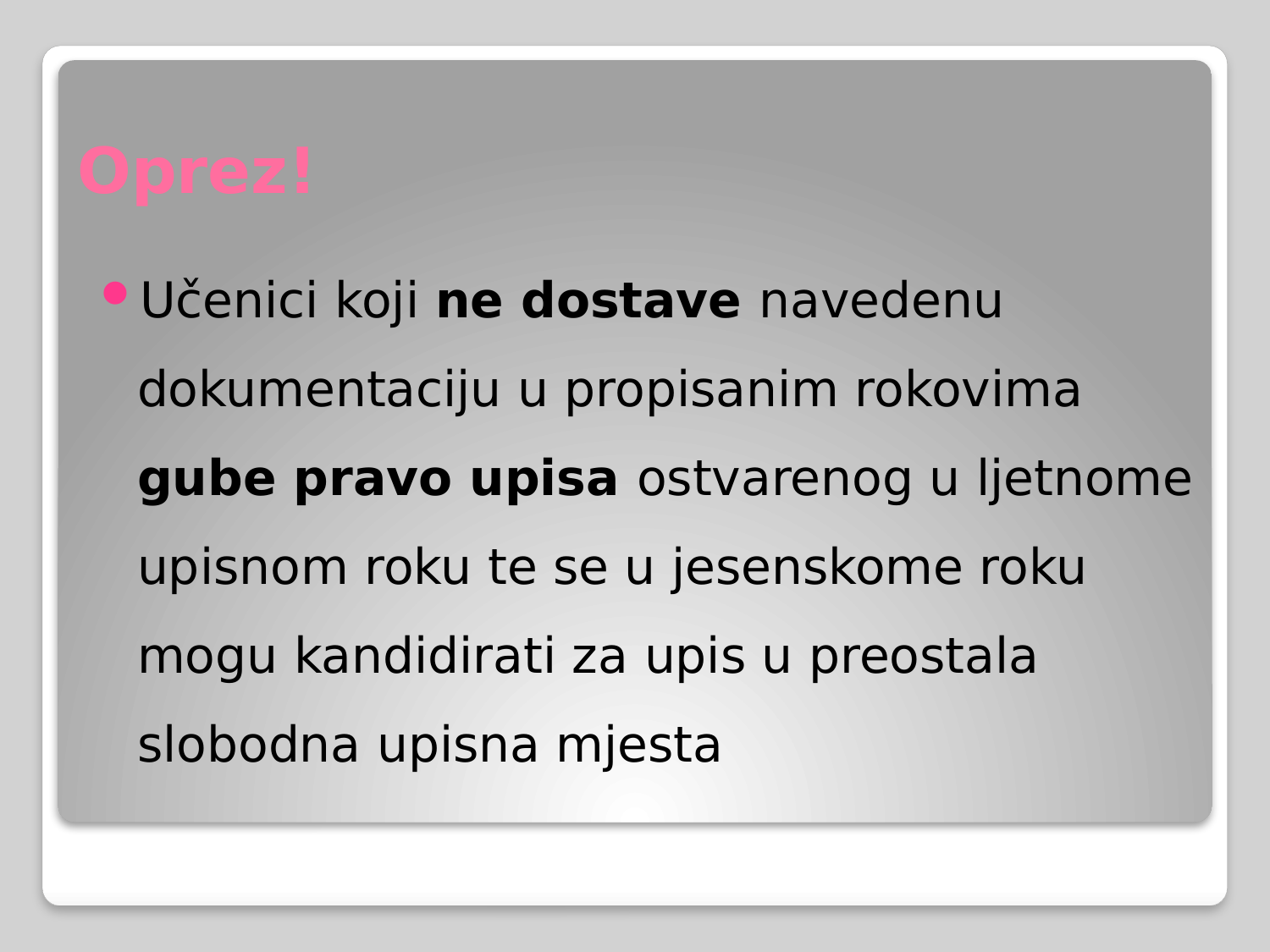

# Oprez!
Učenici koji ne dostave navedenu dokumentaciju u propisanim rokovima gube pravo upisa ostvarenog u ljetnome upisnom roku te se u jesenskome roku mogu kandidirati za upis u preostala slobodna upisna mjesta